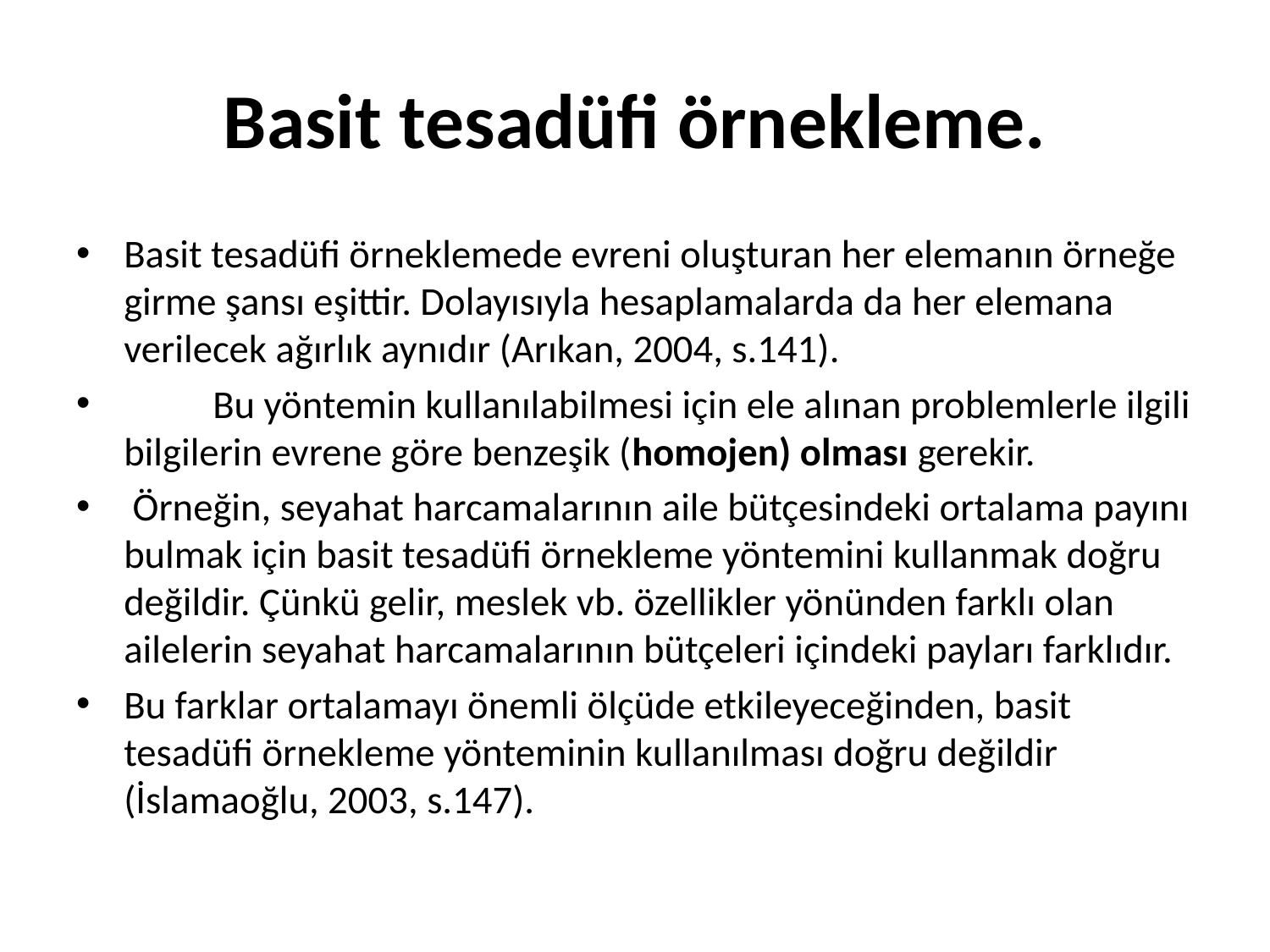

# Basit tesadüfi örnekleme.
Basit tesadüfi örneklemede evreni oluşturan her elemanın örneğe girme şansı eşittir. Dolayısıyla hesaplamalarda da her elemana verilecek ağırlık aynıdır (Arıkan, 2004, s.141).
	Bu yöntemin kullanılabilmesi için ele alınan problemlerle ilgili bilgilerin evrene göre benzeşik (homojen) olması gerekir.
 Örneğin, seyahat harcamalarının aile bütçesindeki ortalama payını bulmak için basit tesadüfi örnekleme yöntemini kullanmak doğru değildir. Çünkü gelir, meslek vb. özellikler yönünden farklı olan ailelerin seyahat harcamalarının bütçeleri içindeki payları farklıdır.
Bu farklar ortalamayı önemli ölçüde etkileyeceğinden, basit tesadüfi örnekleme yönteminin kullanılması doğru değildir (İslamaoğlu, 2003, s.147).